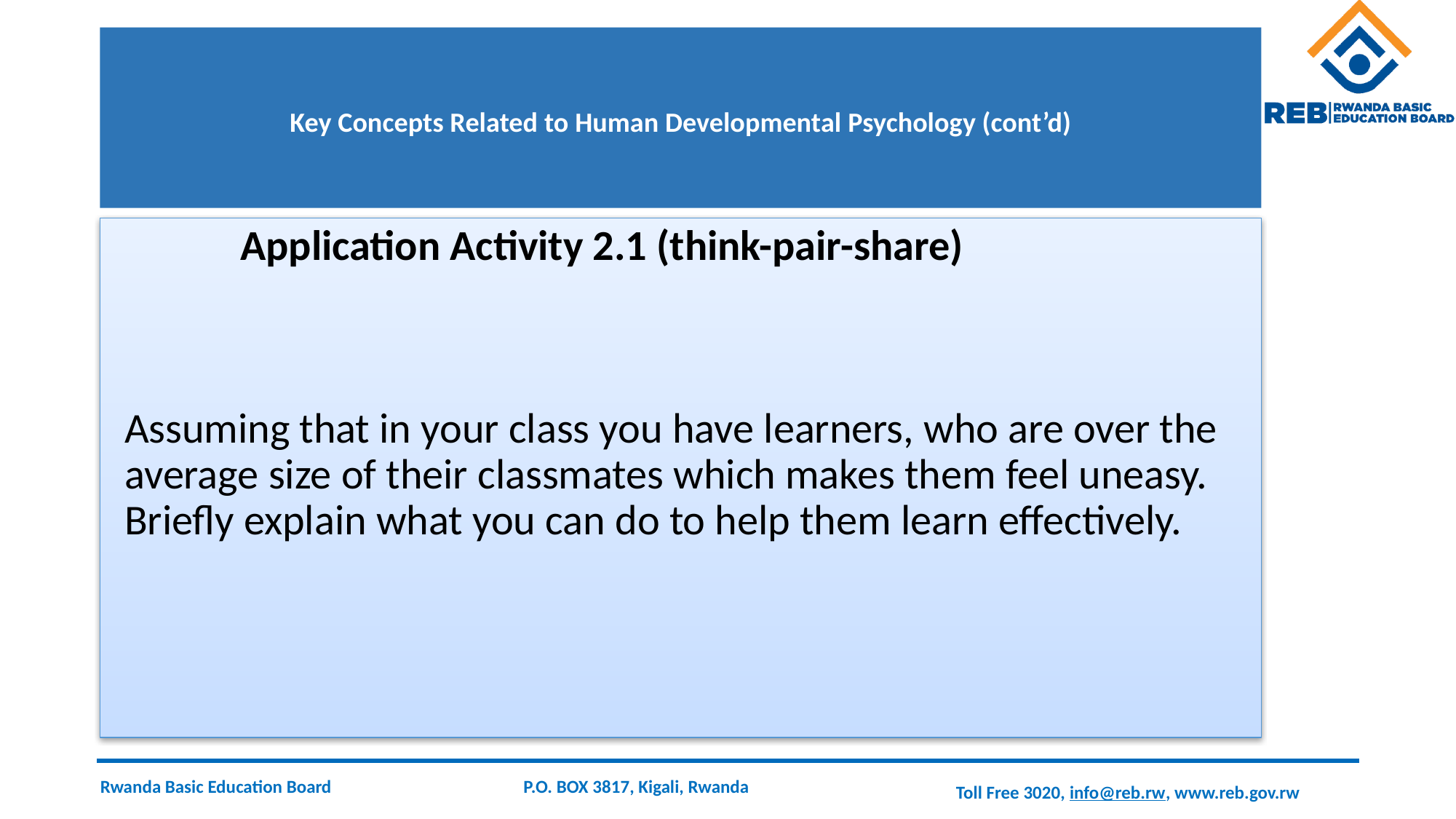

# Key Concepts Related to Human Developmental Psychology (cont’d)
            Application Activity 2.1 (think-pair-share)

Assuming that in your class you have learners, who are over the average size of their classmates which makes them feel uneasy. Briefly explain what you can do to help them learn effectively.